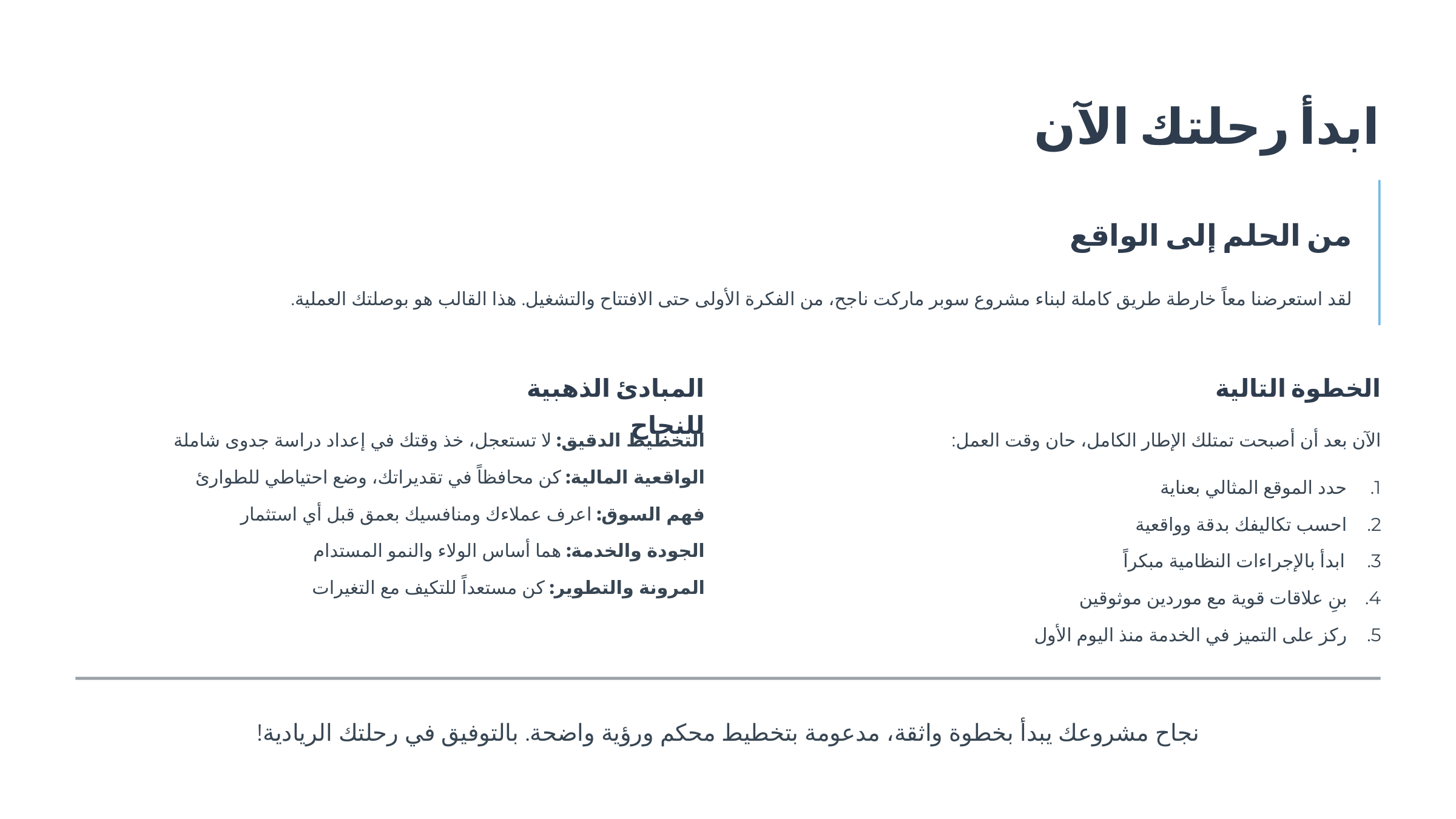

ابدأ رحلتك الآن

من الحلم إلى الواقع
لقد استعرضنا معاً خارطة طريق كاملة لبناء مشروع سوبر ماركت ناجح، من الفكرة الأولى حتى الافتتاح والتشغيل. هذا القالب هو بوصلتك العملية.
المبادئ الذهبية للنجاح
الخطوة التالية
التخطيط الدقيق: لا تستعجل، خذ وقتك في إعداد دراسة جدوى شاملة
الآن بعد أن أصبحت تمتلك الإطار الكامل، حان وقت العمل:
الواقعية المالية: كن محافظاً في تقديراتك، وضع احتياطي للطوارئ
حدد الموقع المثالي بعناية
فهم السوق: اعرف عملاءك ومنافسيك بعمق قبل أي استثمار
احسب تكاليفك بدقة وواقعية
الجودة والخدمة: هما أساس الولاء والنمو المستدام
ابدأ بالإجراءات النظامية مبكراً
المرونة والتطوير: كن مستعداً للتكيف مع التغيرات
بنِ علاقات قوية مع موردين موثوقين
ركز على التميز في الخدمة منذ اليوم الأول

نجاح مشروعك يبدأ بخطوة واثقة، مدعومة بتخطيط محكم ورؤية واضحة. بالتوفيق في رحلتك الريادية!